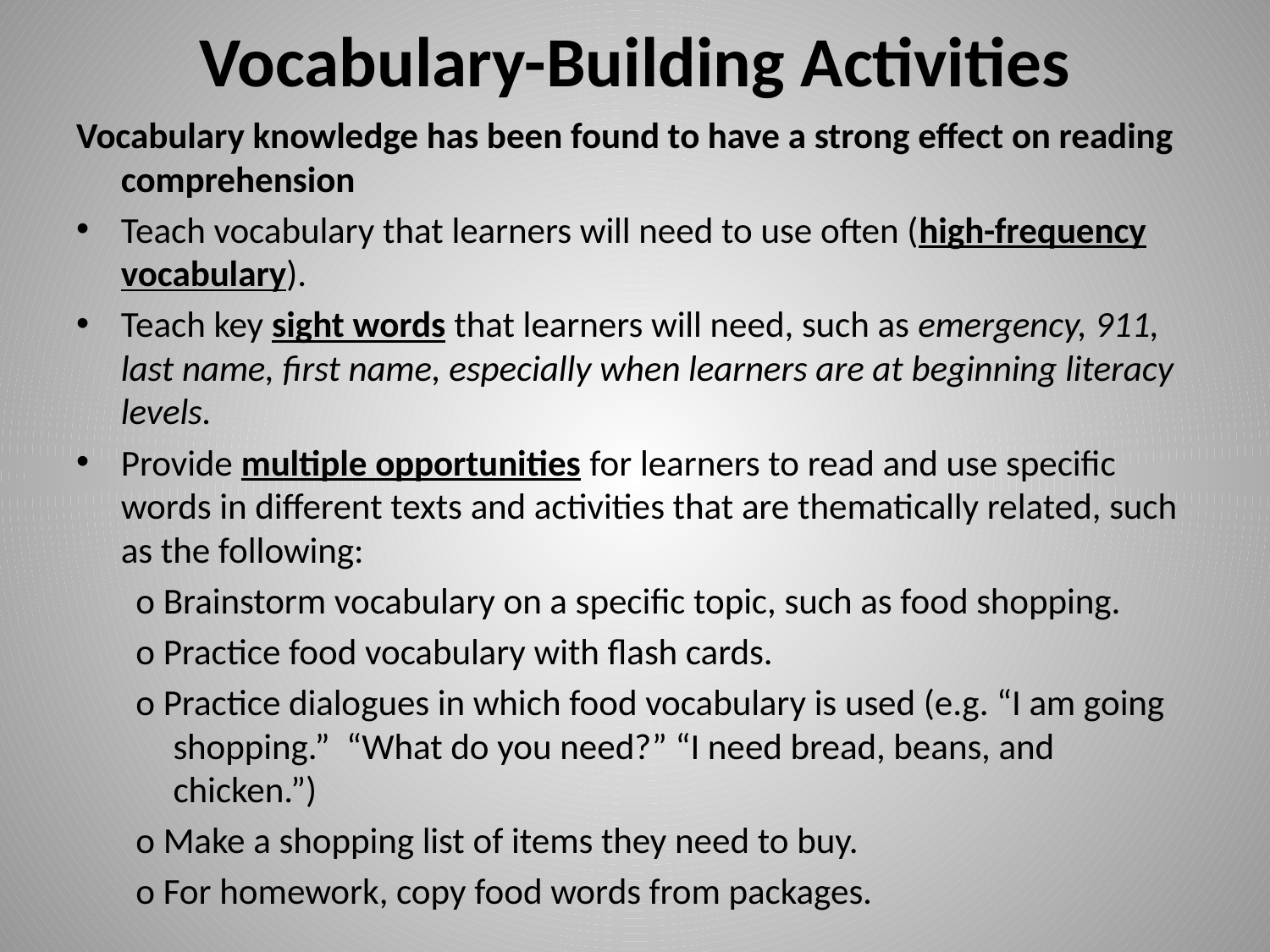

# Vocabulary-Building Activities
Vocabulary knowledge has been found to have a strong effect on reading comprehension
Teach vocabulary that learners will need to use often (high-frequency vocabulary).
Teach key sight words that learners will need, such as emergency, 911, last name, first name, especially when learners are at beginning literacy levels.
Provide multiple opportunities for learners to read and use specific words in different texts and activities that are thematically related, such as the following:
o Brainstorm vocabulary on a specific topic, such as food shopping.
o Practice food vocabulary with flash cards.
o Practice dialogues in which food vocabulary is used (e.g. “I am going shopping.”  “What do you need?” “I need bread, beans, and chicken.”)
o Make a shopping list of items they need to buy.
o For homework, copy food words from packages.